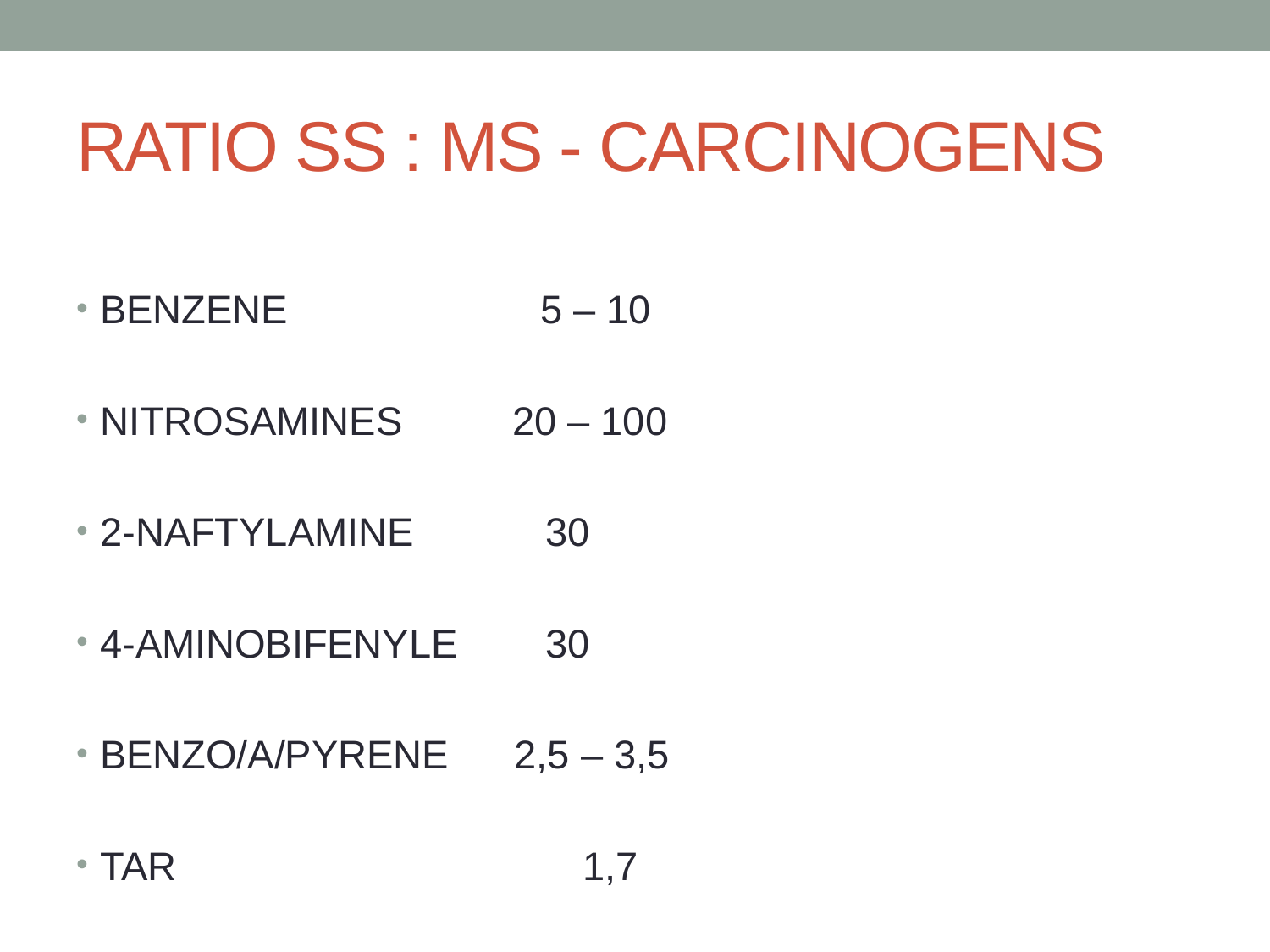

# RATIO SS : MS - CARCINOGENS

BENZENE                       5 – 10

NITROSAMINES          20 – 100

2-NAFTYLAMINE            30

4-AMINOBIFENYLE        30

BENZO/A/PYRENE      2,5 – 3,5

TAR                                     1,7